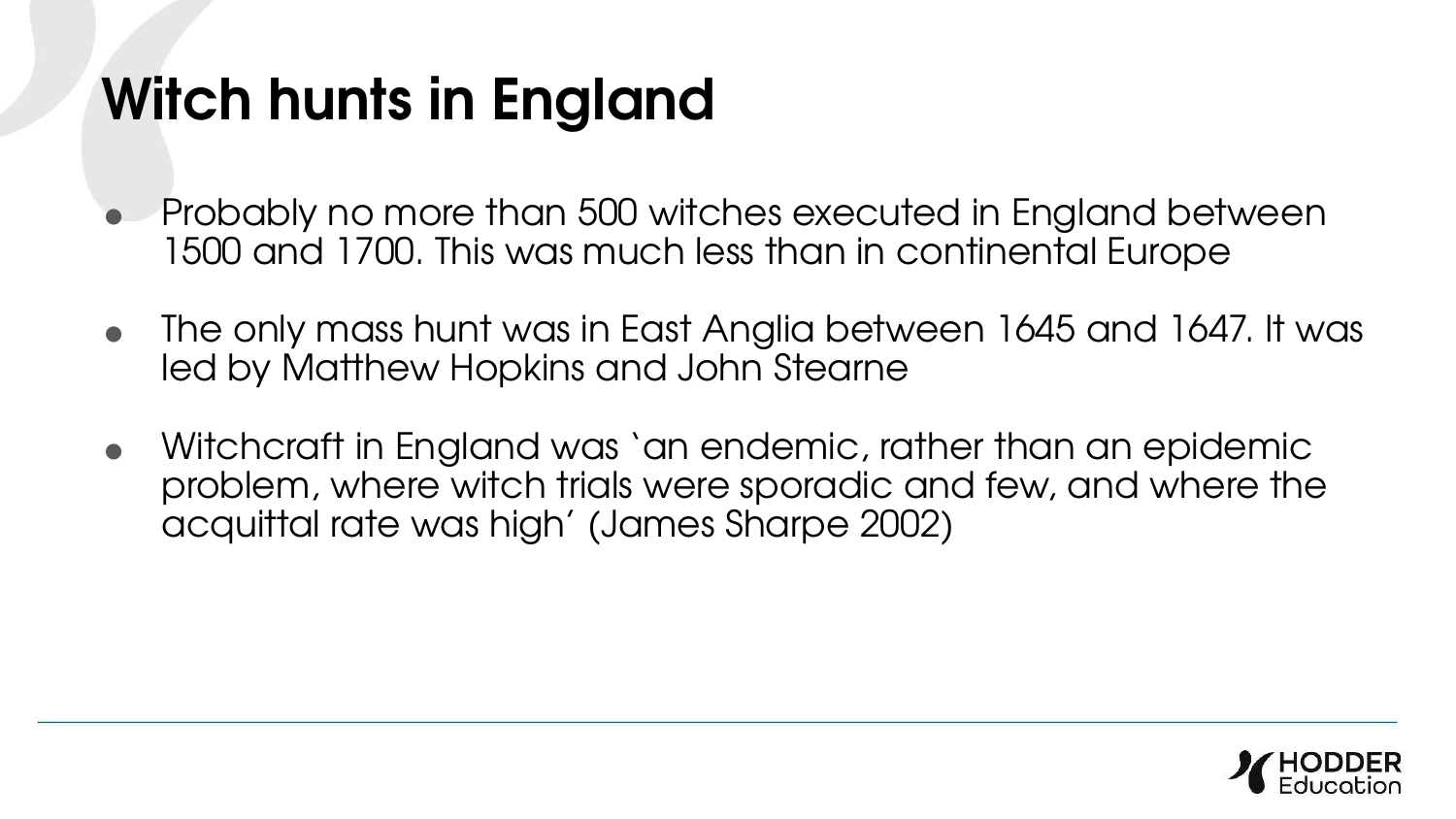

Witch hunts in England
Probably no more than 500 witches executed in England between 1500 and 1700. This was much less than in continental Europe

The only mass hunt was in East Anglia between 1645 and 1647. It was led by Matthew Hopkins and John Stearne

Witchcraft in England was ‘an endemic, rather than an epidemic problem, where witch trials were sporadic and few, and where the acquittal rate was high’ (James Sharpe 2002)